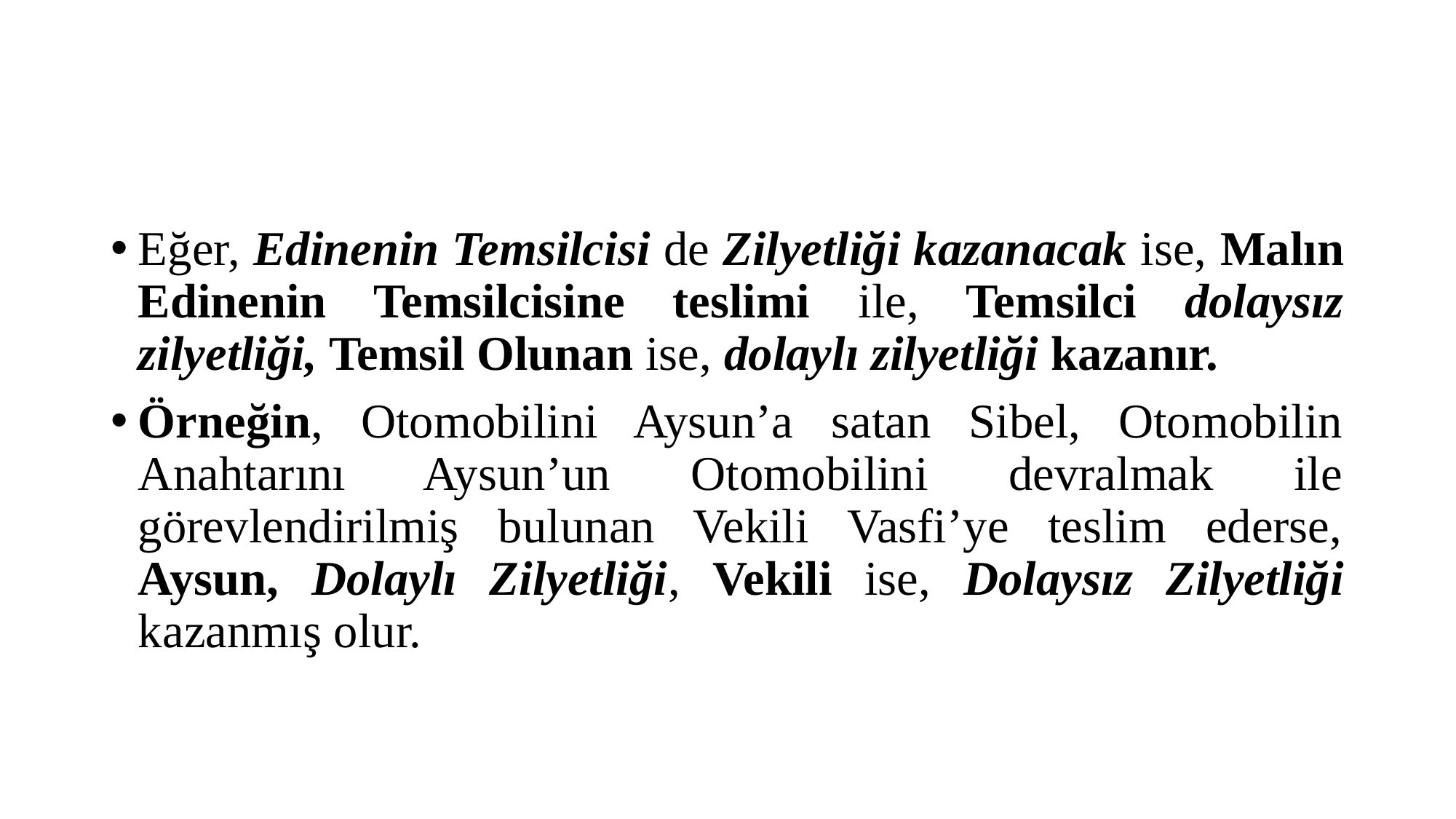

#
Eğer, Edinenin Temsilcisi de Zilyetliği kazanacak ise, Malın Edinenin Temsilcisine teslimi ile, Temsilci dolaysız zilyetliği, Temsil Olunan ise, dolaylı zilyetliği kazanır.
Örneğin, Otomobilini Aysun’a satan Sibel, Otomobilin Anahtarını Aysun’un Otomobilini devralmak ile görevlendirilmiş bulunan Vekili Vasfi’ye teslim ederse, Aysun, Dolaylı Zilyetliği, Vekili ise, Dolaysız Zilyetliği kazanmış olur.